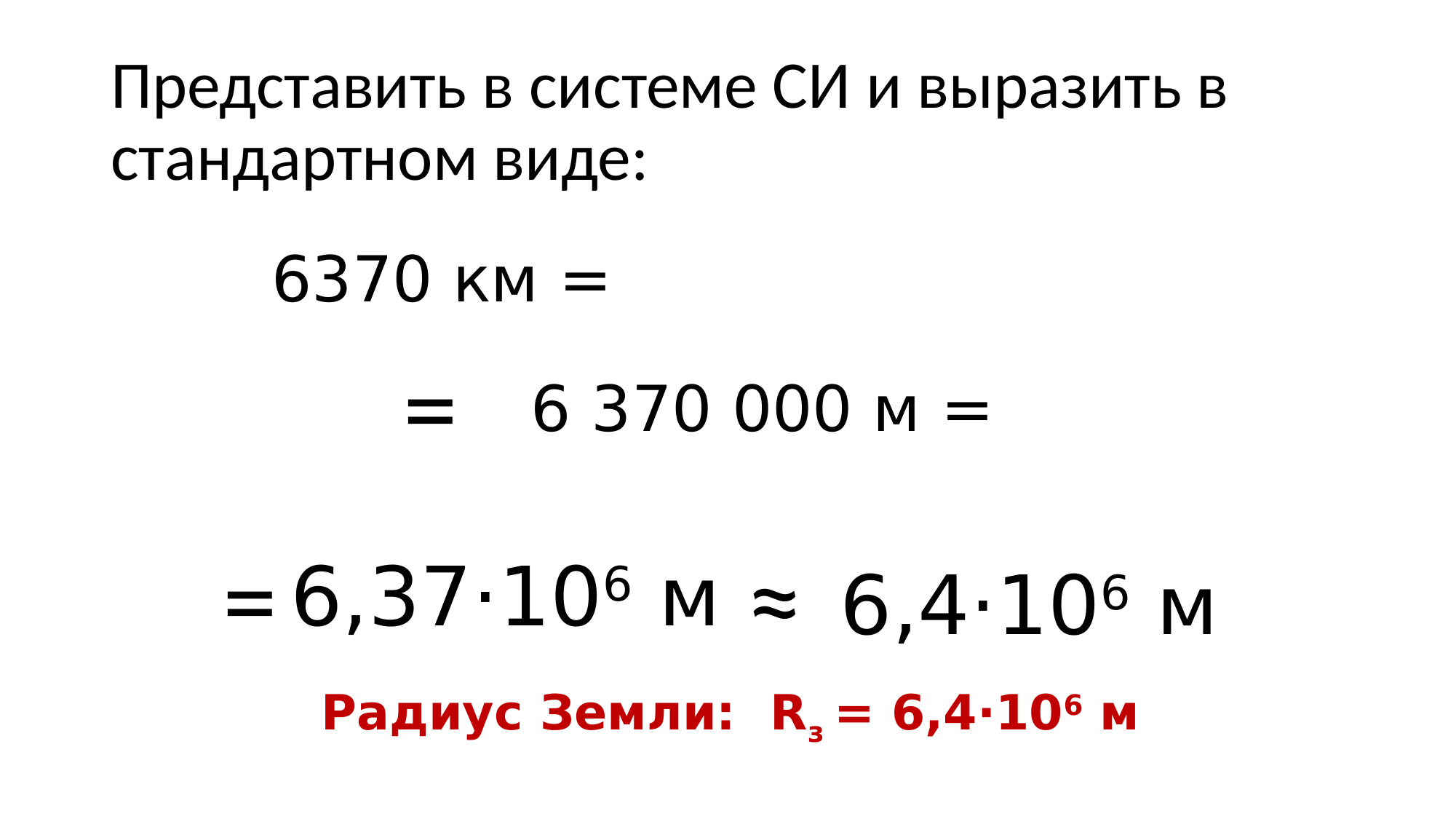

Представить в системе СИ и выразить в стандартном виде:
6370 км =
=
6 370 000 м =
=
≈
6,37·106 м
6,4·106 м
Радиус Земли:  Rз = 6,4·106 м